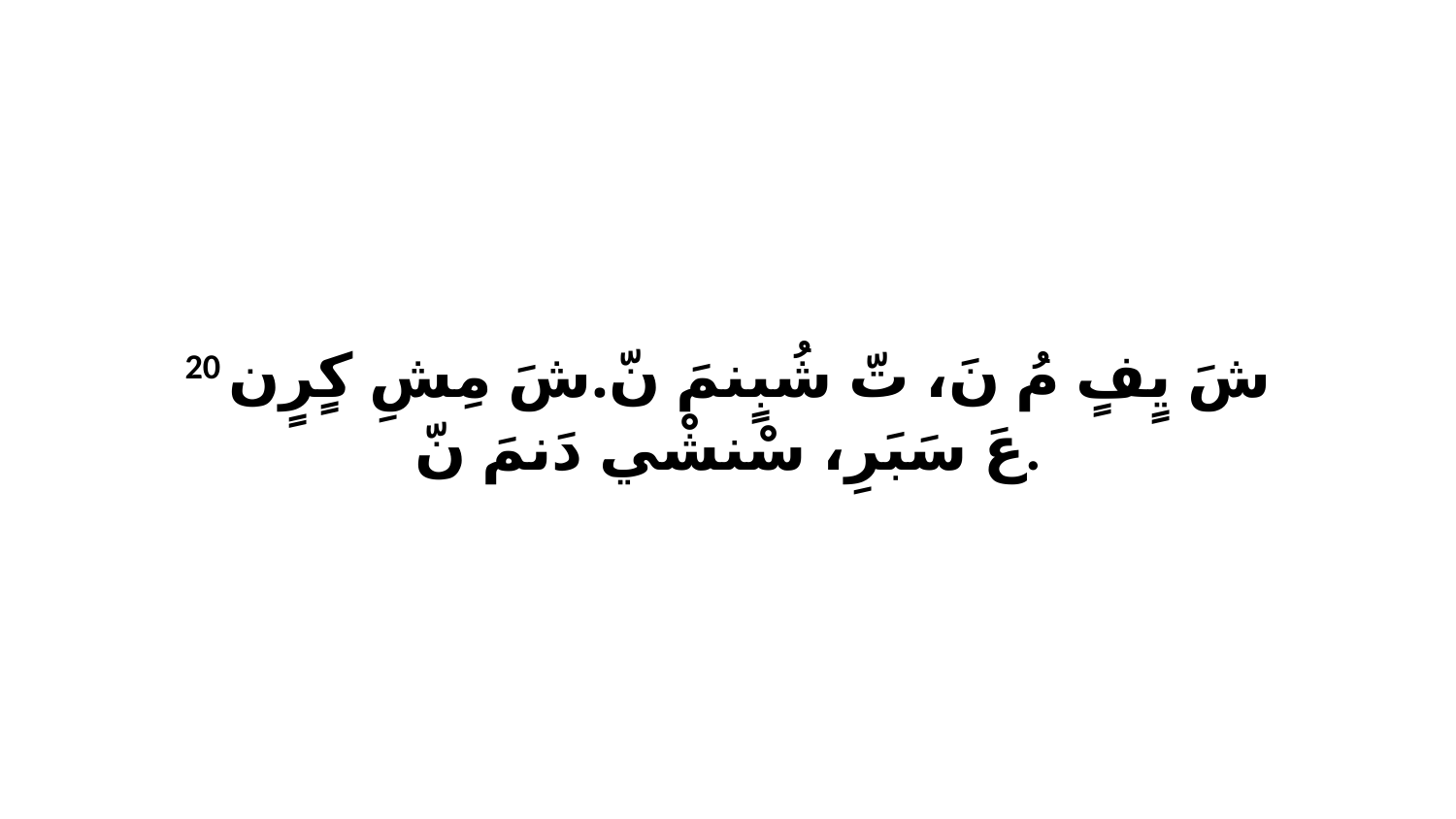

20 شَ يٍفٍ مُ نَ، تّ شُبٍنمَ نّ.شَ مِشِ كٍرٍن عَ سَبَرِ، سْنشْي دَنمَ نّ.